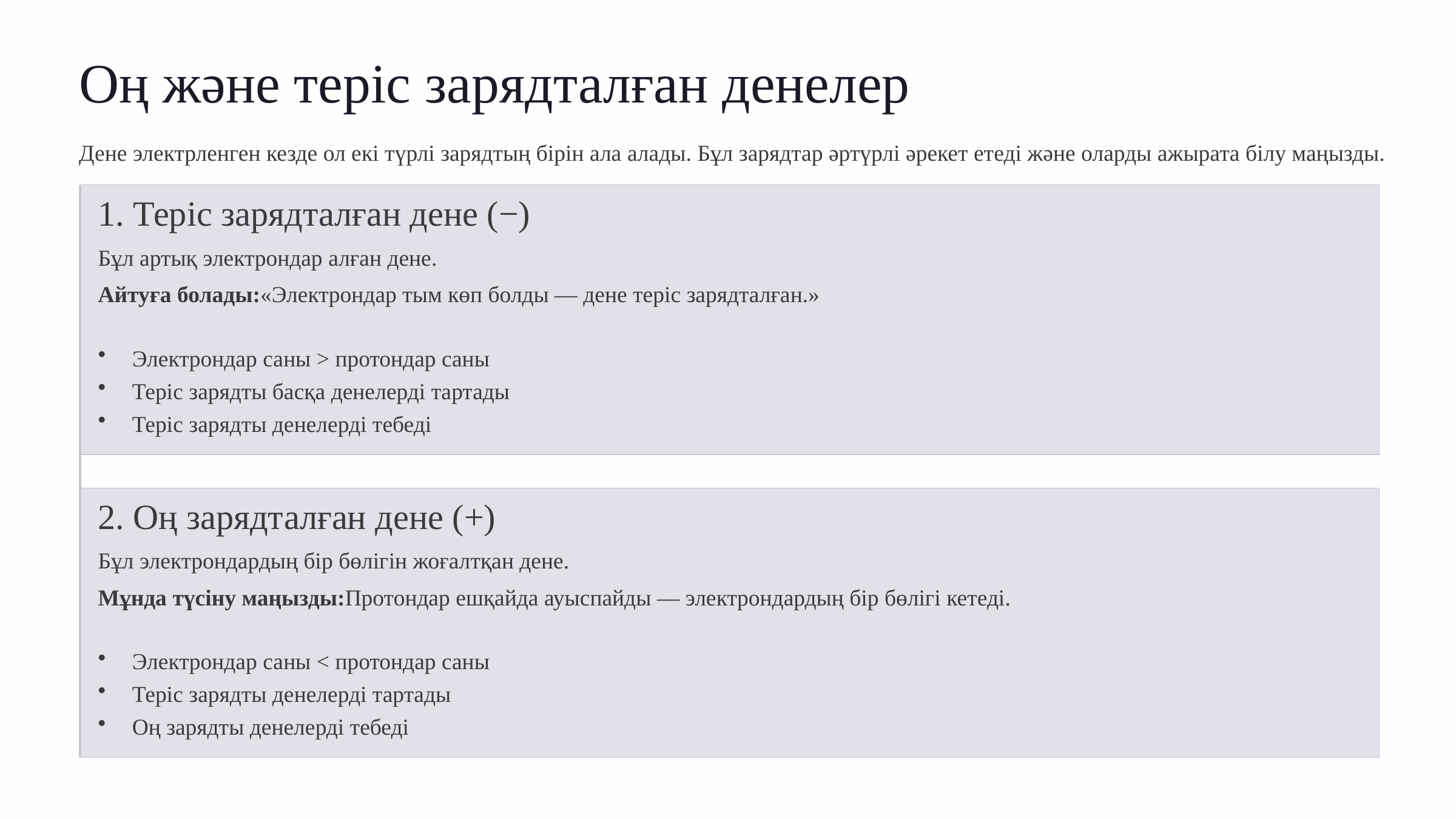

Оң және теріс зарядталған денелер
Дене электрленген кезде ол екі түрлі зарядтың бірін ала алады. Бұл зарядтар әртүрлі әрекет етеді және оларды ажырата білу маңызды.

1. Теріс зарядталған дене (−)
Бұл артық электрондар алған дене.
Айтуға болады:«Электрондар тым көп болды — дене теріс зарядталған.»
Электрондар саны > протондар саны
Теріс зарядты басқа денелерді тартады
Теріс зарядты денелерді тебеді

2. Оң зарядталған дене (+)
Бұл электрондардың бір бөлігін жоғалтқан дене.
Мұнда түсіну маңызды:Протондар ешқайда ауыспайды — электрондардың бір бөлігі кетеді.
Электрондар саны < протондар саны
Теріс зарядты денелерді тартады
Оң зарядты денелерді тебеді